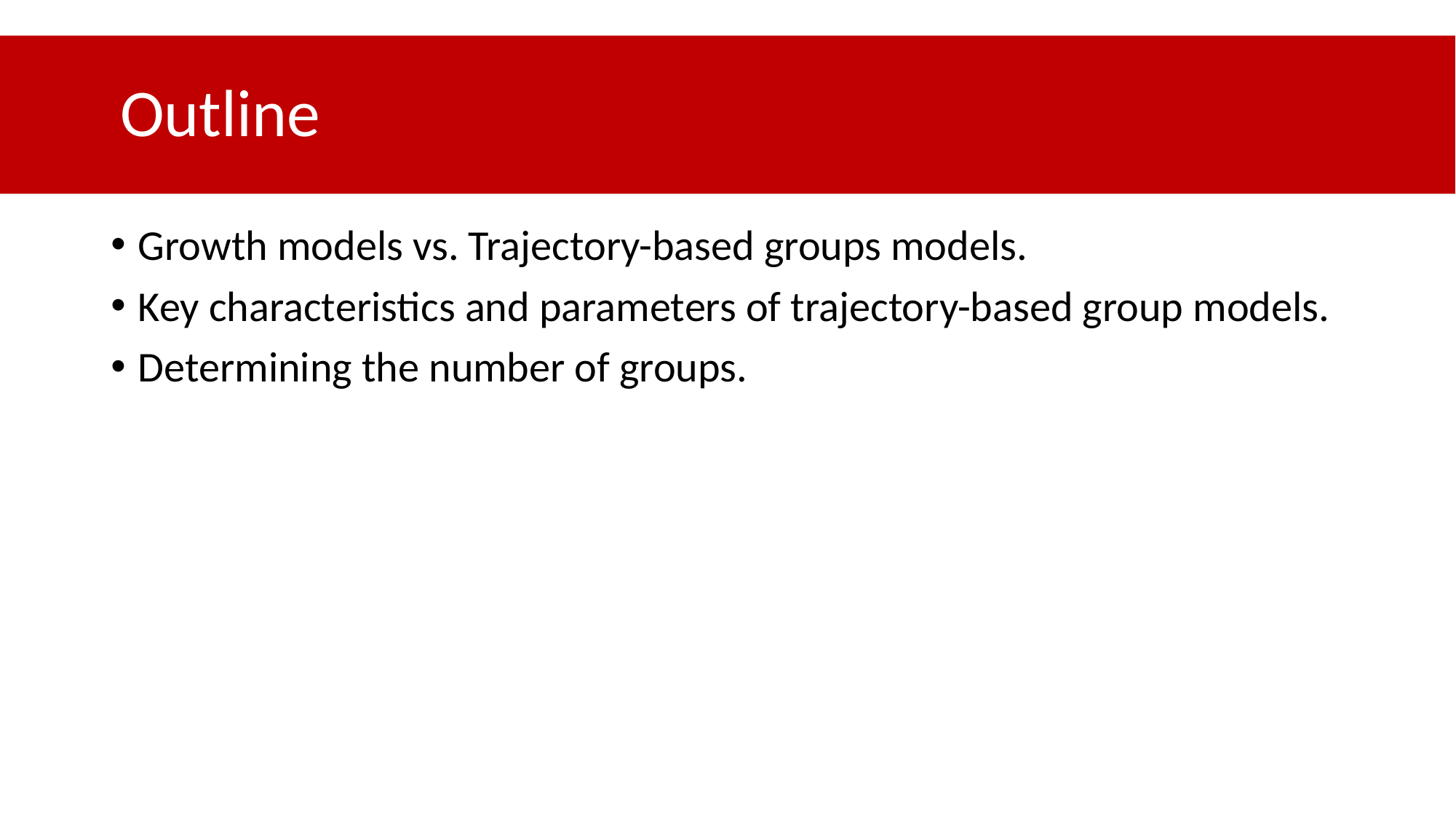

# Outline
Growth models vs. Trajectory-based groups models.
Key characteristics and parameters of trajectory-based group models.
Determining the number of groups.